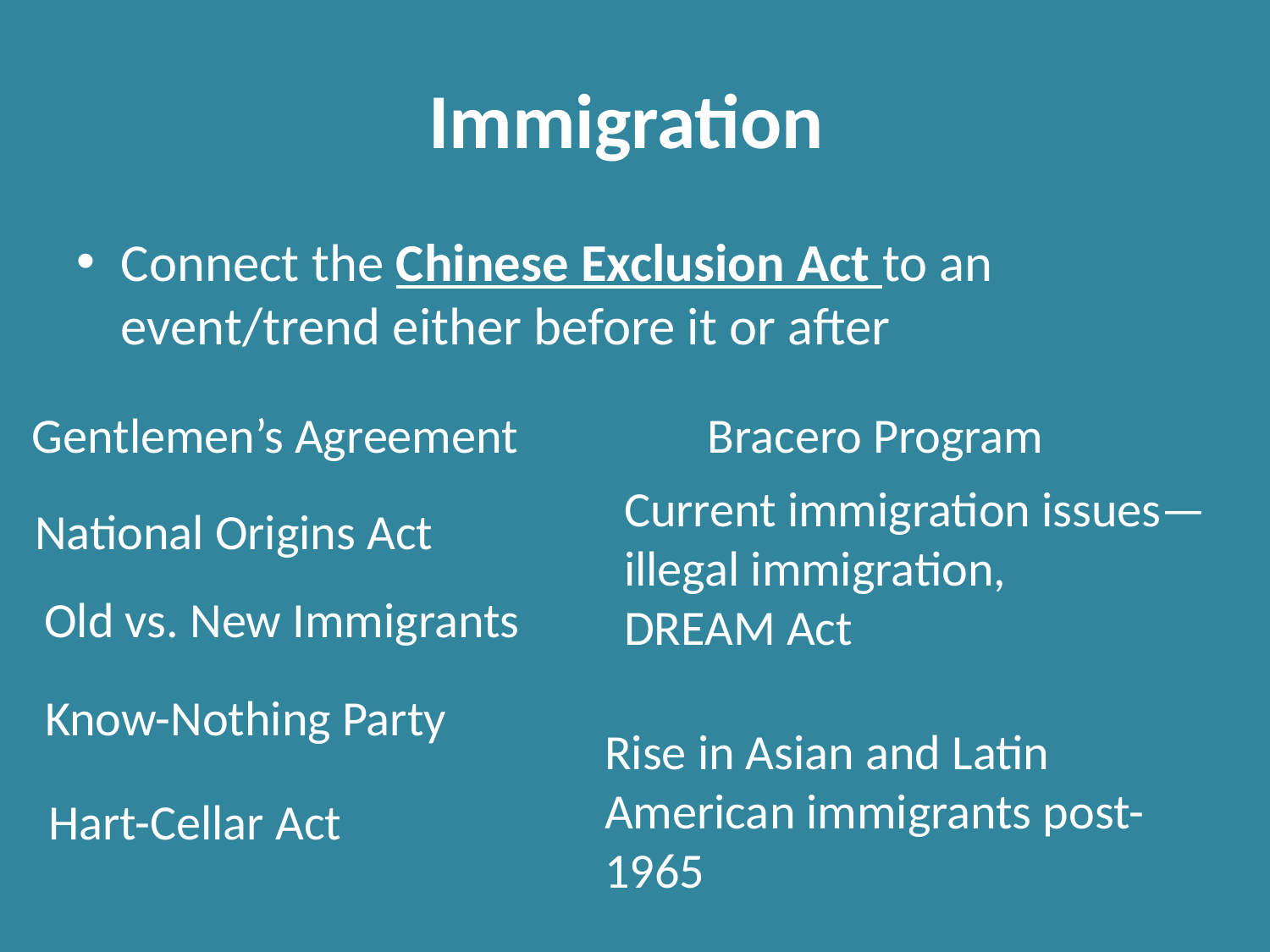

# Immigration
Connect the Chinese Exclusion Act to an event/trend either before it or after
Gentlemen’s Agreement
Bracero Program
Current immigration issues—
illegal immigration,
DREAM Act
National Origins Act
Old vs. New Immigrants
Know-Nothing Party
Rise in Asian and Latin American immigrants post-1965
Hart-Cellar Act